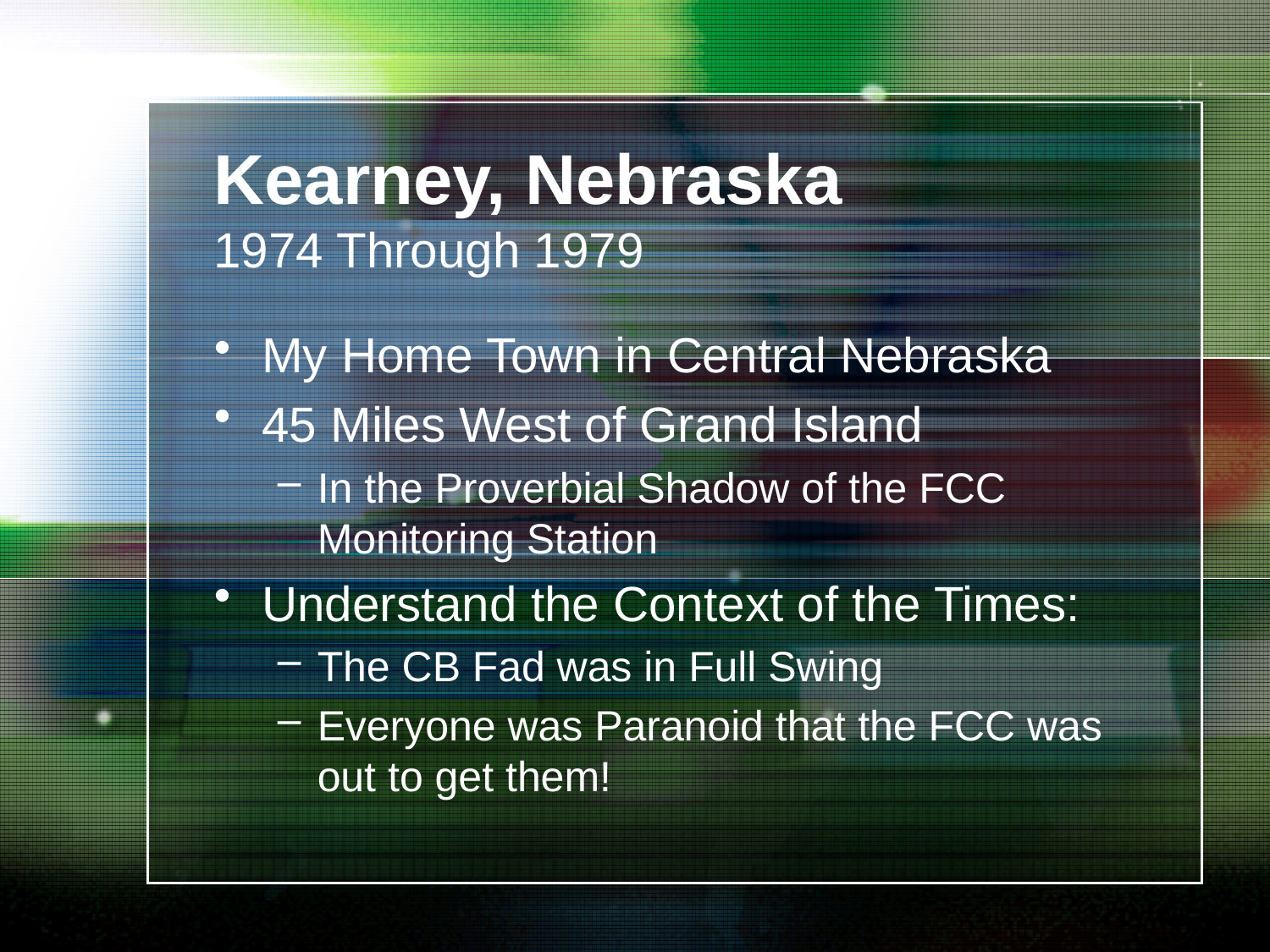

# Kearney, Nebraska 1974 Through 1979
My Home Town in Central Nebraska
45 Miles West of Grand Island
In the Proverbial Shadow of the FCC Monitoring Station
Understand the Context of the Times:
The CB Fad was in Full Swing
Everyone was Paranoid that the FCC was out to get them!